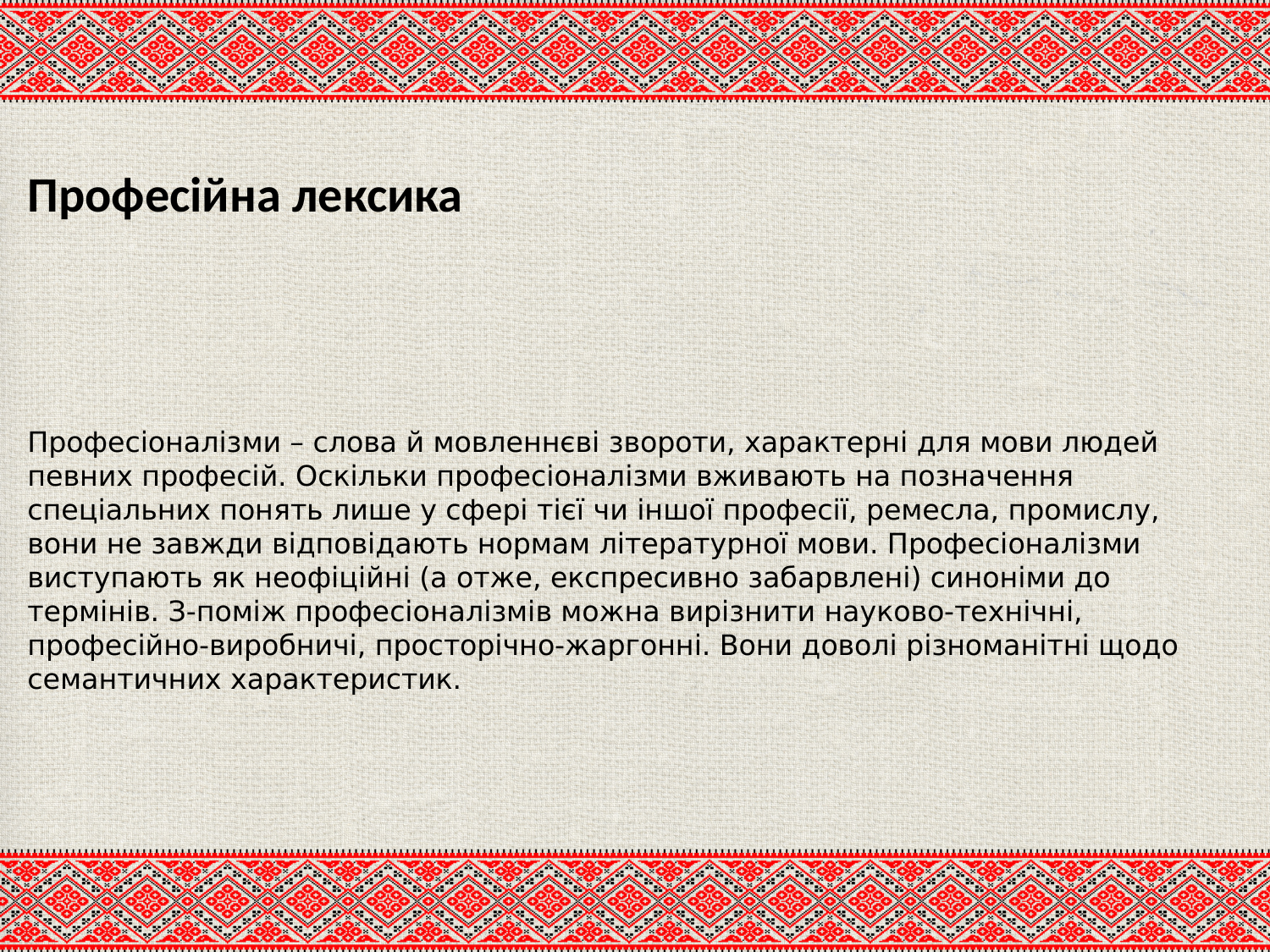

Професійна лексика

Професіоналізми – слова й мовленнєві звороти, характерні для мови людей певних професій. Оскільки професіоналізми вживають на позначення спеціальних понять лише у сфері тієї чи іншої професії, ремесла, промислу, вони не завжди відповідають нормам літературної мови. Професіоналізми виступають як неофіційні (а отже, експресивно забарвлені) синоніми до термінів. З-поміж професіоналізмів можна вирізнити науково-технічні, професійно-виробничі, просторічно-жаргонні. Вони доволі різноманітні щодо семантичних характеристик.